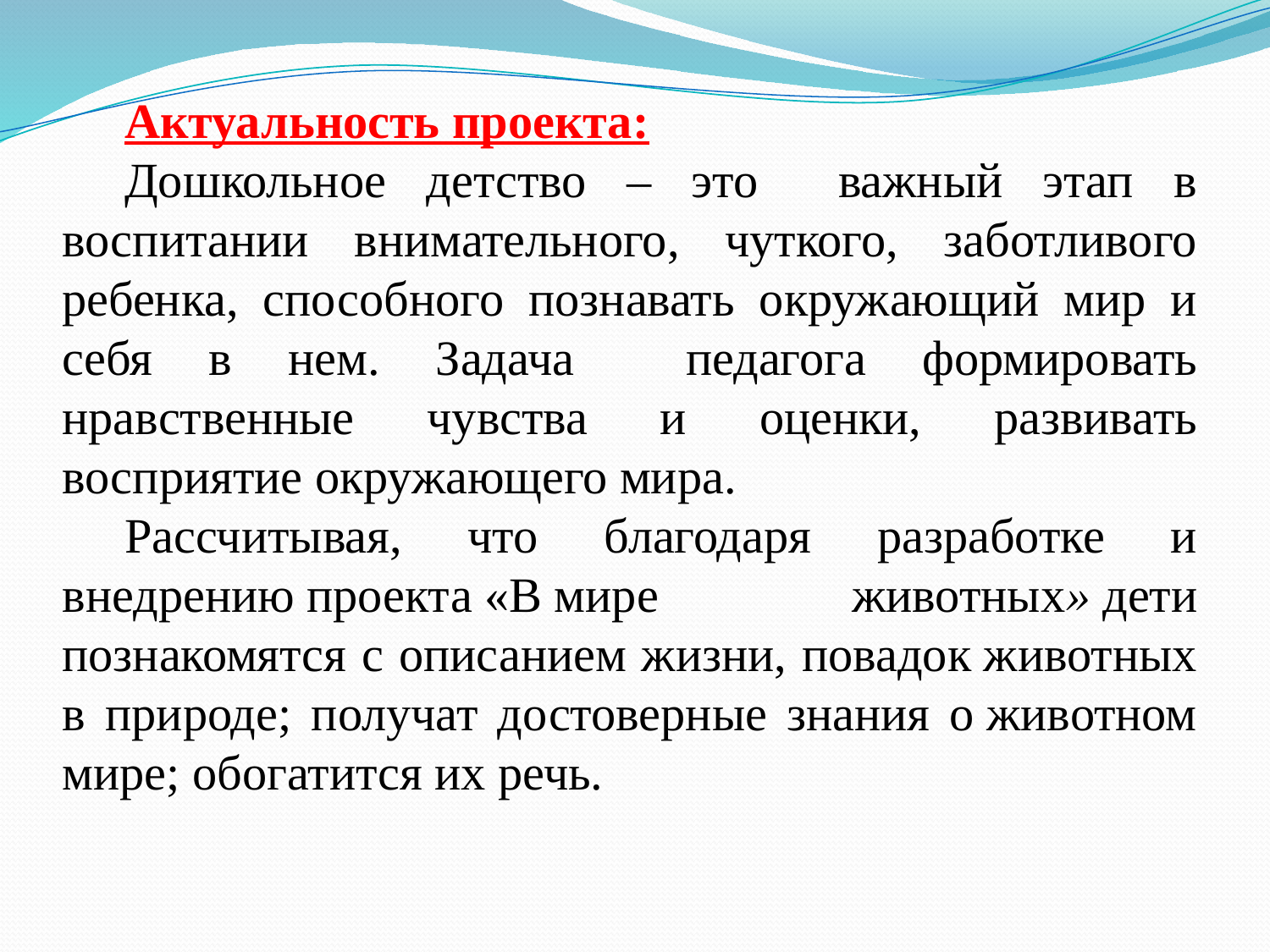

Актуальность проекта:
Дошкольное детство – это  важный этап в воспитании внимательного, чуткого, заботливого ребенка, способного познавать окружающий мир и себя в нем. Задача  педагога формировать нравственные чувства и оценки, развивать восприятие окружающего мира.
Рассчитывая, что благодаря разработке и внедрению проекта «В мире животных» дети познакомятся с описанием жизни, повадок животных в природе; получат достоверные знания о животном мире; обогатится их речь.